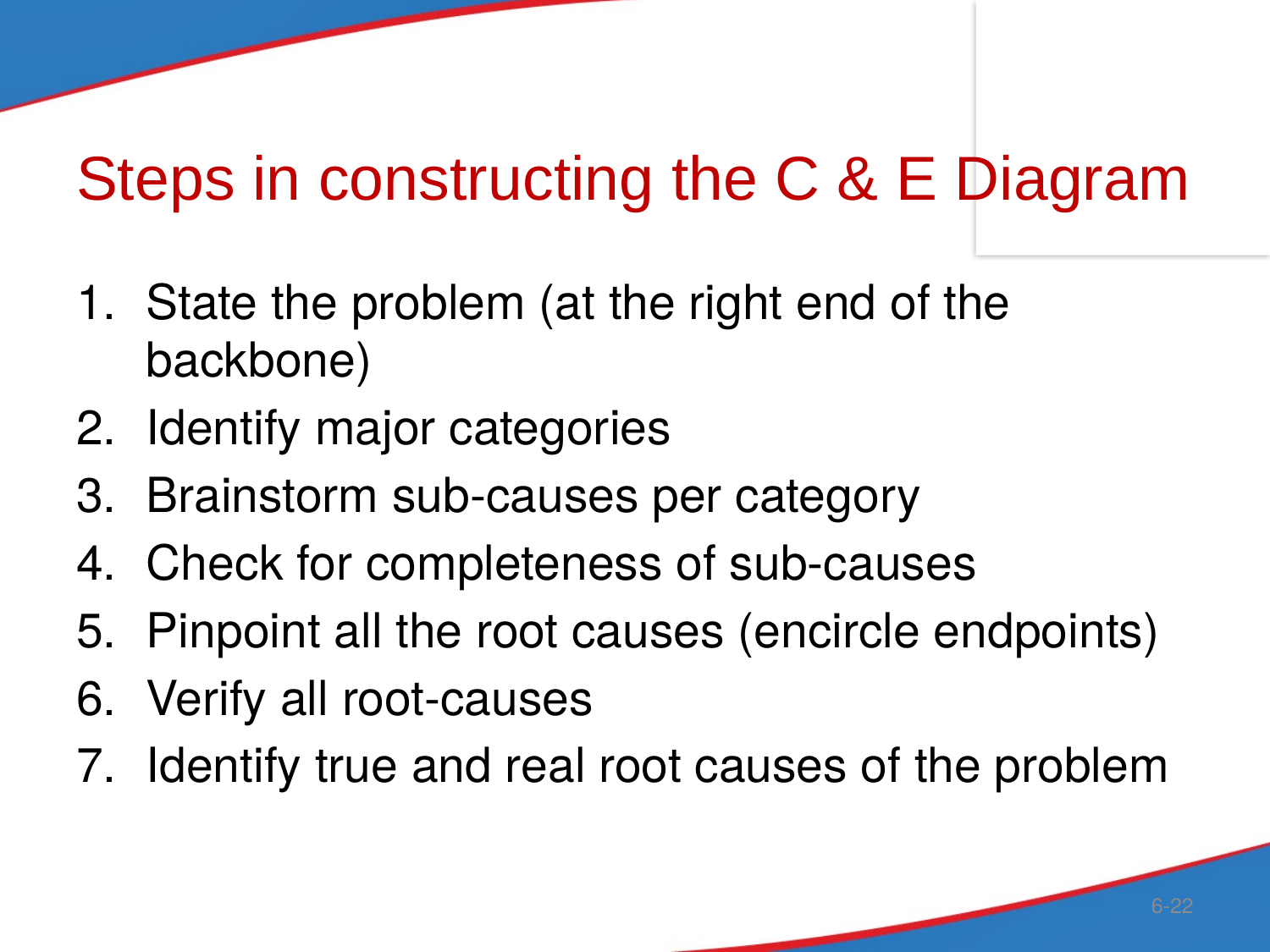

# Steps in constructing the C & E Diagram
State the problem (at the right end of the backbone)
Identify major categories
Brainstorm sub-causes per category
Check for completeness of sub-causes
Pinpoint all the root causes (encircle endpoints)
Verify all root-causes
Identify true and real root causes of the problem

6-22